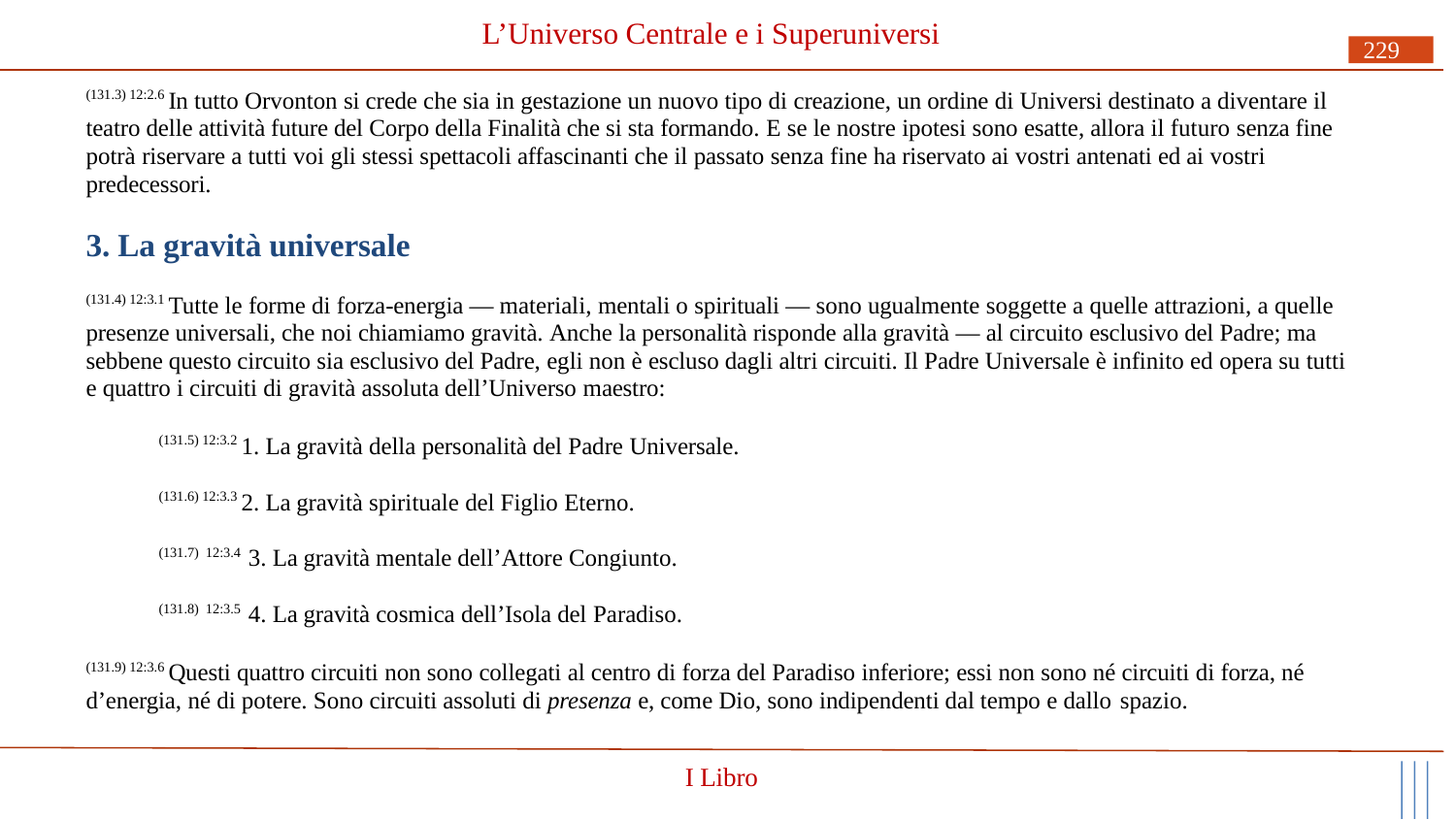

# L’Universo Centrale e i Superuniversi
229

(131.3) 12:2.6 In tutto Orvonton si crede che sia in gestazione un nuovo tipo di creazione, un ordine di Universi destinato a diventare il  teatro delle attività future del Corpo della Finalità che si sta formando. E se le nostre ipotesi sono esatte, allora il futuro senza fine  potrà riservare a tutti voi gli stessi spettacoli affascinanti che il passato senza fine ha riservato ai vostri antenati ed ai vostri  predecessori.

3. La gravità universale
(131.4) 12:3.1 Tutte le forme di forza-energia — materiali, mentali o spirituali — sono ugualmente soggette a quelle attrazioni, a quelle  presenze universali, che noi chiamiamo gravità. Anche la personalità risponde alla gravità — al circuito esclusivo del Padre; ma  sebbene questo circuito sia esclusivo del Padre, egli non è escluso dagli altri circuiti. Il Padre Universale è infinito ed opera su tutti  e quattro i circuiti di gravità assoluta dell’Universo maestro:

(131.5) 12:3.2 1. La gravità della personalità del Padre Universale.
(131.6) 12:3.3 2. La gravità spirituale del Figlio Eterno.
(131.7)  12:3.4  3. La gravità mentale dell’Attore Congiunto.
(131.8)  12:3.5  4. La gravità cosmica dell’Isola del Paradiso.

(131.9) 12:3.6 Questi quattro circuiti non sono collegati al centro di forza del Paradiso inferiore; essi non sono né circuiti di forza, né  d’energia, né di potere. Sono circuiti assoluti di presenza e, come Dio, sono indipendenti dal tempo e dallo spazio.

I Libro